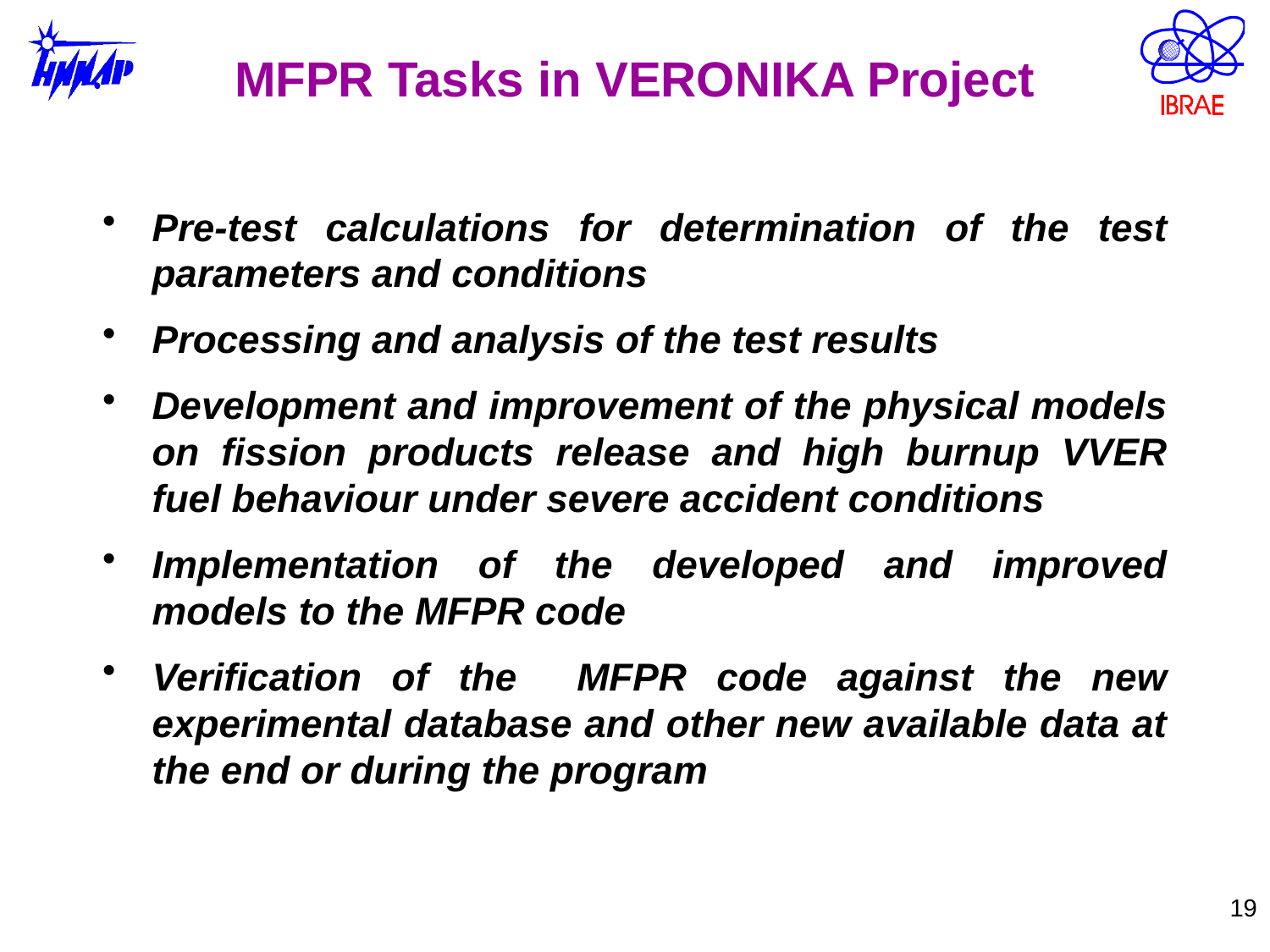

MFPR Tasks in VERONIKA Project

Pre-test calculations for determination of the test parameters and conditions
Processing and analysis of the test results
Development and improvement of the physical models on fission products release and high burnup VVER fuel behaviour under severe accident conditions
Implementation of the developed and improved models to the MFPR code
Verification of the  MFPR code against the new experimental database and other new available data at the end or during the program
19